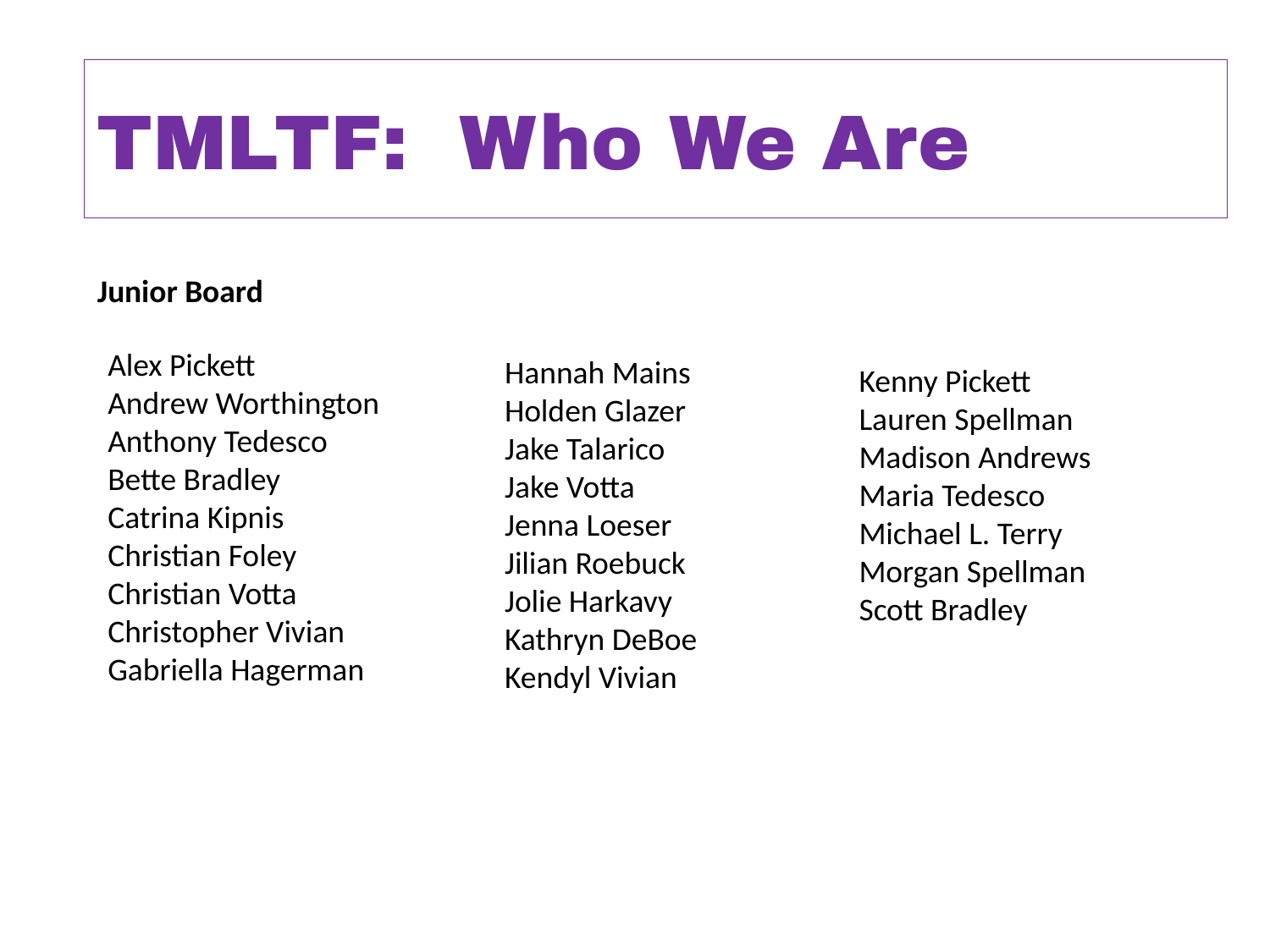

TMLTF:  Who We Are
Junior Board

Alex Pickett
Andrew Worthington
Anthony Tedesco
Bette Bradley
Catrina Kipnis
Christian Foley
Christian Votta
Christopher Vivian
Gabriella Hagerman
Hannah Mains
Holden Glazer
Jake Talarico
Jake Votta
Jenna Loeser
Jilian Roebuck
Jolie Harkavy
Kathryn DeBoe
Kendyl Vivian

Kenny Pickett
Lauren Spellman Madison Andrews
Maria Tedesco
Michael L. Terry
Morgan Spellman
Scott Bradley